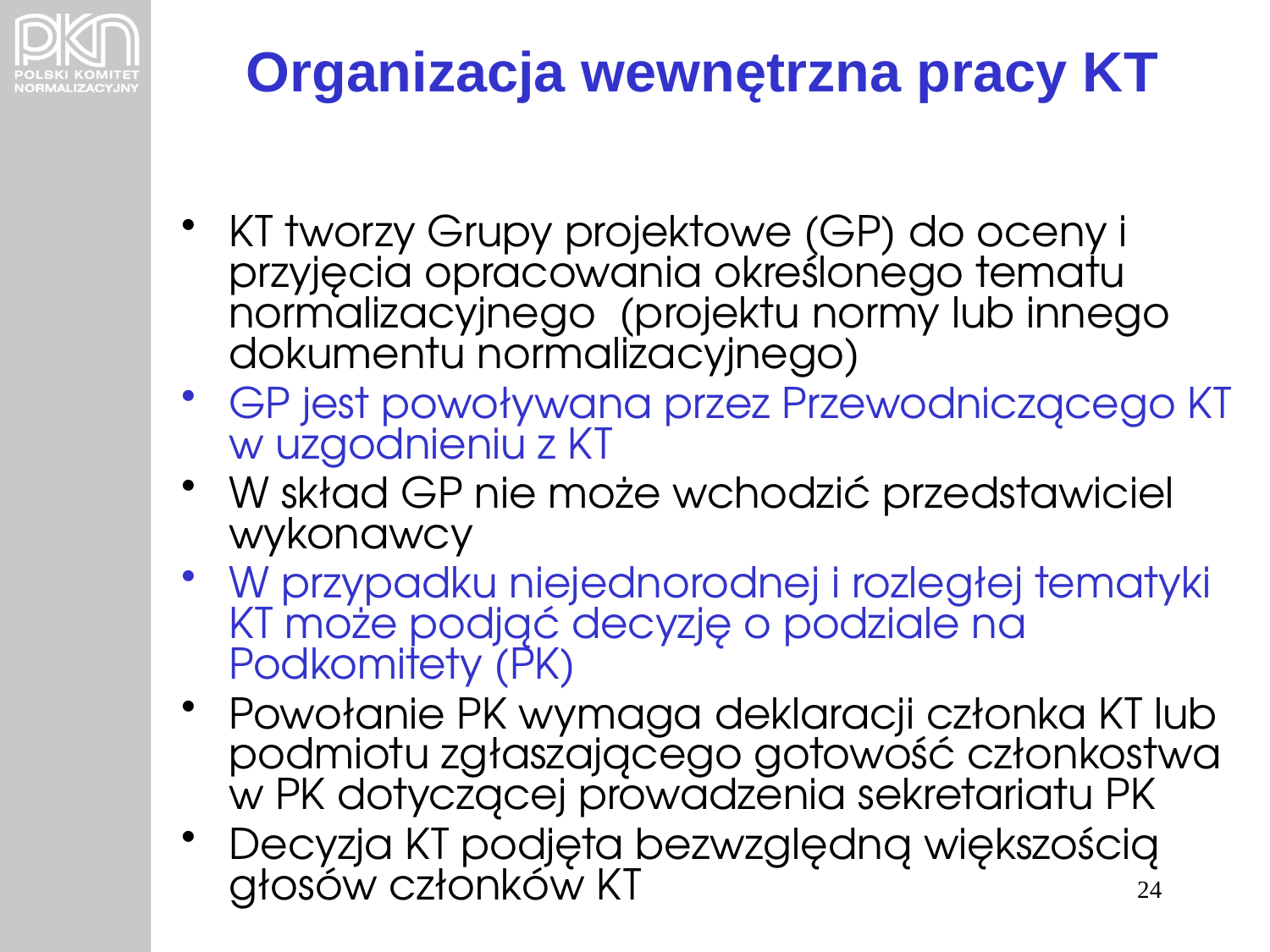

# Organizacja wewnętrzna pracy KT
KT tworzy Grupy projektowe (GP) do oceny i przyjęcia opracowania określonego tematu normalizacyjnego  (projektu normy lub innego dokumentu normalizacyjnego)
GP jest powoływana przez Przewodniczącego KT w uzgodnieniu z KT
W skład GP nie może wchodzić przedstawiciel wykonawcy
W przypadku niejednorodnej i rozległej tematyki KT może podjąć decyzję o podziale na Podkomitety (PK)
Powołanie PK wymaga deklaracji członka KT lub podmiotu zgłaszającego gotowość członkostwa w PK dotyczącej prowadzenia sekretariatu PK
Decyzja KT podjęta bezwzględną większością głosów członków KT
24